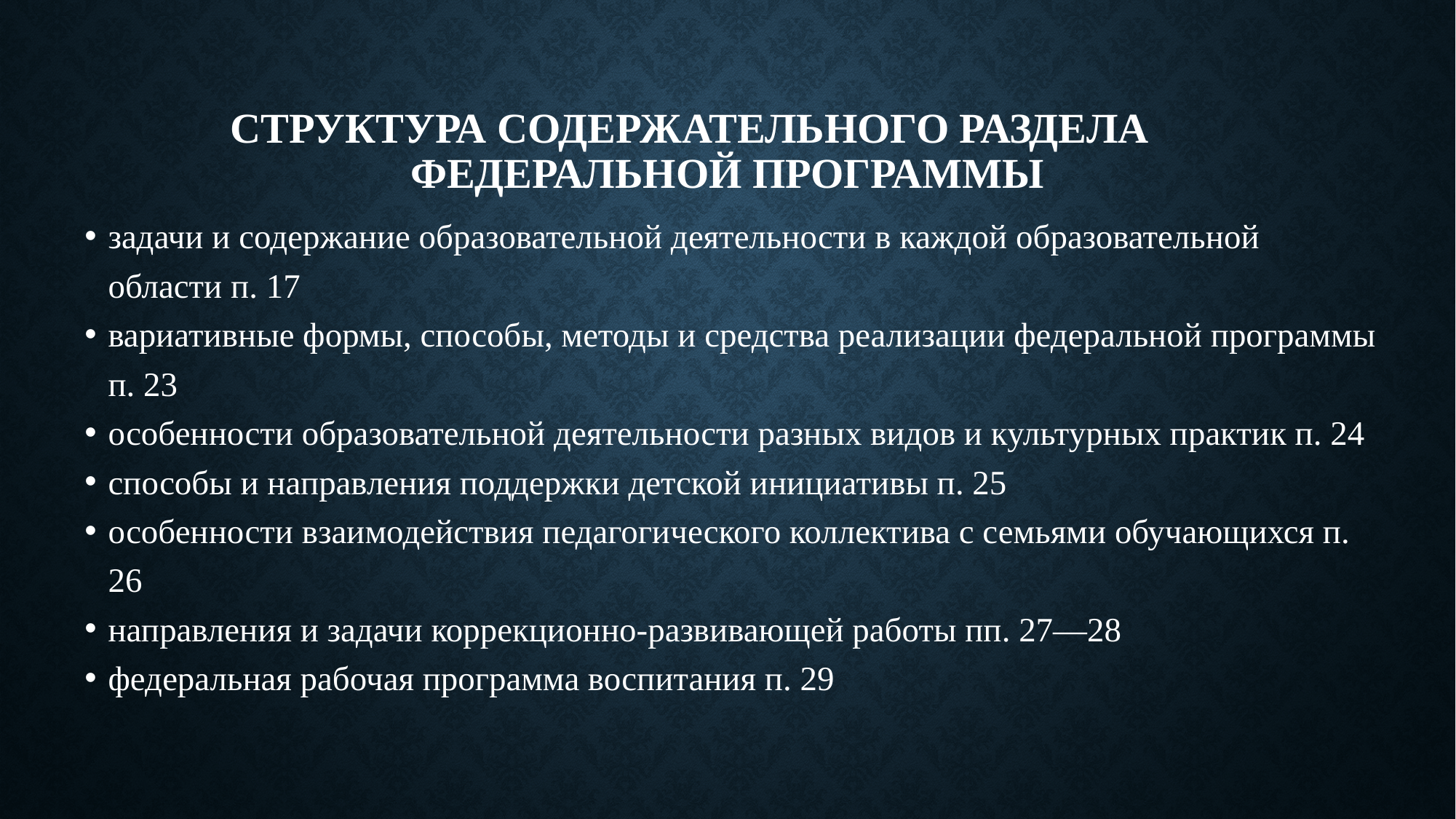

# Структура содержательного раздела федеральной программы
задачи и содержание образовательной деятельности в каждой образовательной области п. 17
вариативные формы, способы, методы и средства реализации федеральной программы п. 23
особенности образовательной деятельности разных видов и культурных практик п. 24
способы и направления поддержки детской инициативы п. 25
особенности взаимодействия педагогического коллектива с семьями обучающихся п. 26
направления и задачи коррекционно-развивающей работы пп. 27—28
федеральная рабочая программа воспитания п. 29